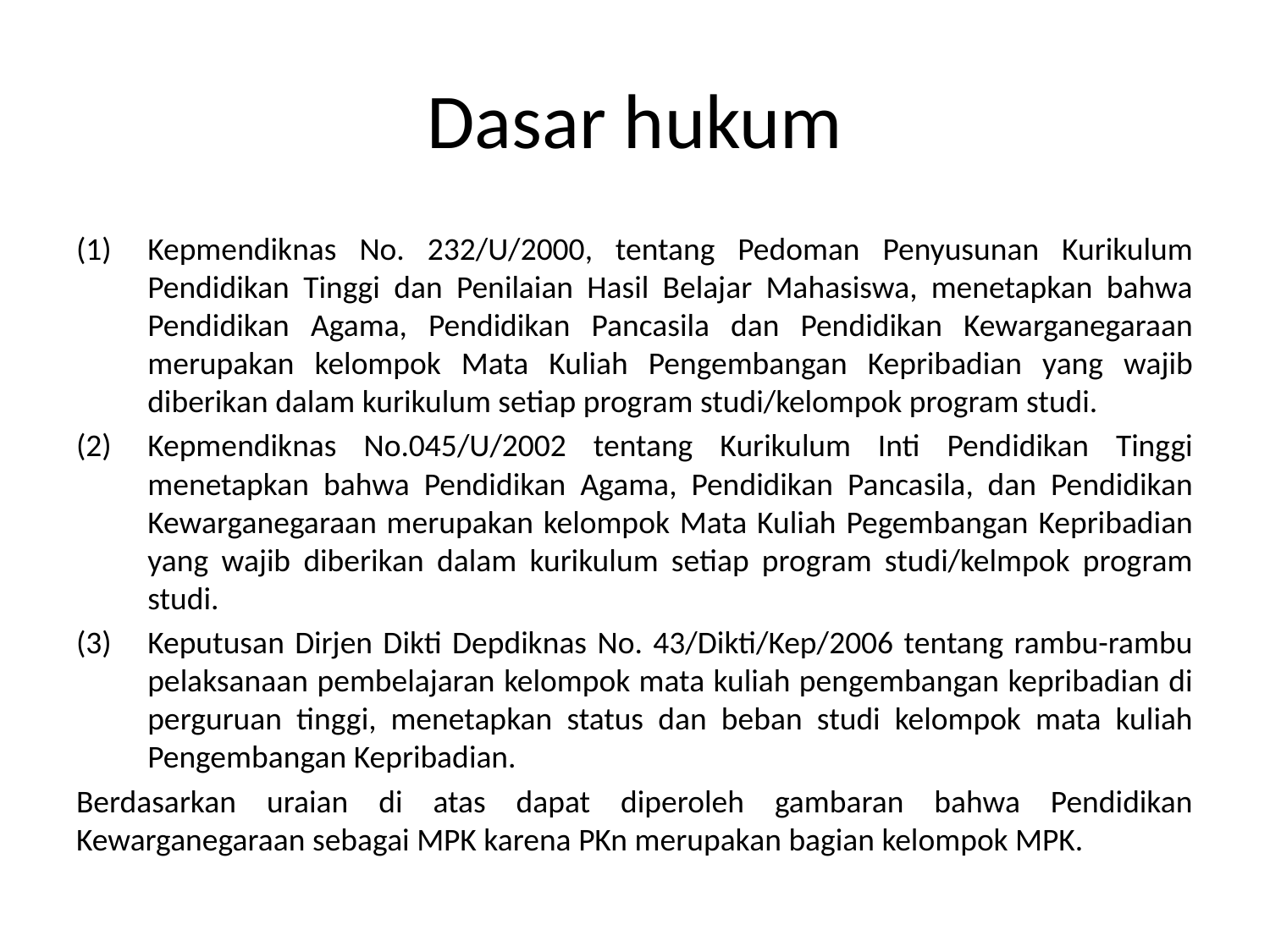

# Dasar hukum
Kepmendiknas No. 232/U/2000, tentang Pedoman Penyusunan Kurikulum Pendidikan Tinggi dan Penilaian Hasil Belajar Mahasiswa, menetapkan bahwa Pendidikan Agama, Pendidikan Pancasila dan Pendidikan Kewarganegaraan merupakan kelompok Mata Kuliah Pengembangan Kepribadian yang wajib diberikan dalam kurikulum setiap program studi/kelompok program studi.
Kepmendiknas No.045/U/2002 tentang Kurikulum Inti Pendidikan Tinggi menetapkan bahwa Pendidikan Agama, Pendidikan Pancasila, dan Pendidikan Kewarganegaraan merupakan kelompok Mata Kuliah Pegembangan Kepribadian yang wajib diberikan dalam kurikulum setiap program studi/kelmpok program studi.
Keputusan Dirjen Dikti Depdiknas No. 43/Dikti/Kep/2006 tentang rambu-rambu pelaksanaan pembelajaran kelompok mata kuliah pengembangan kepribadian di perguruan tinggi, menetapkan status dan beban studi kelompok mata kuliah Pengembangan Kepribadian.
Berdasarkan uraian di atas dapat diperoleh gambaran bahwa Pendidikan Kewarganegaraan sebagai MPK karena PKn merupakan bagian kelompok MPK.